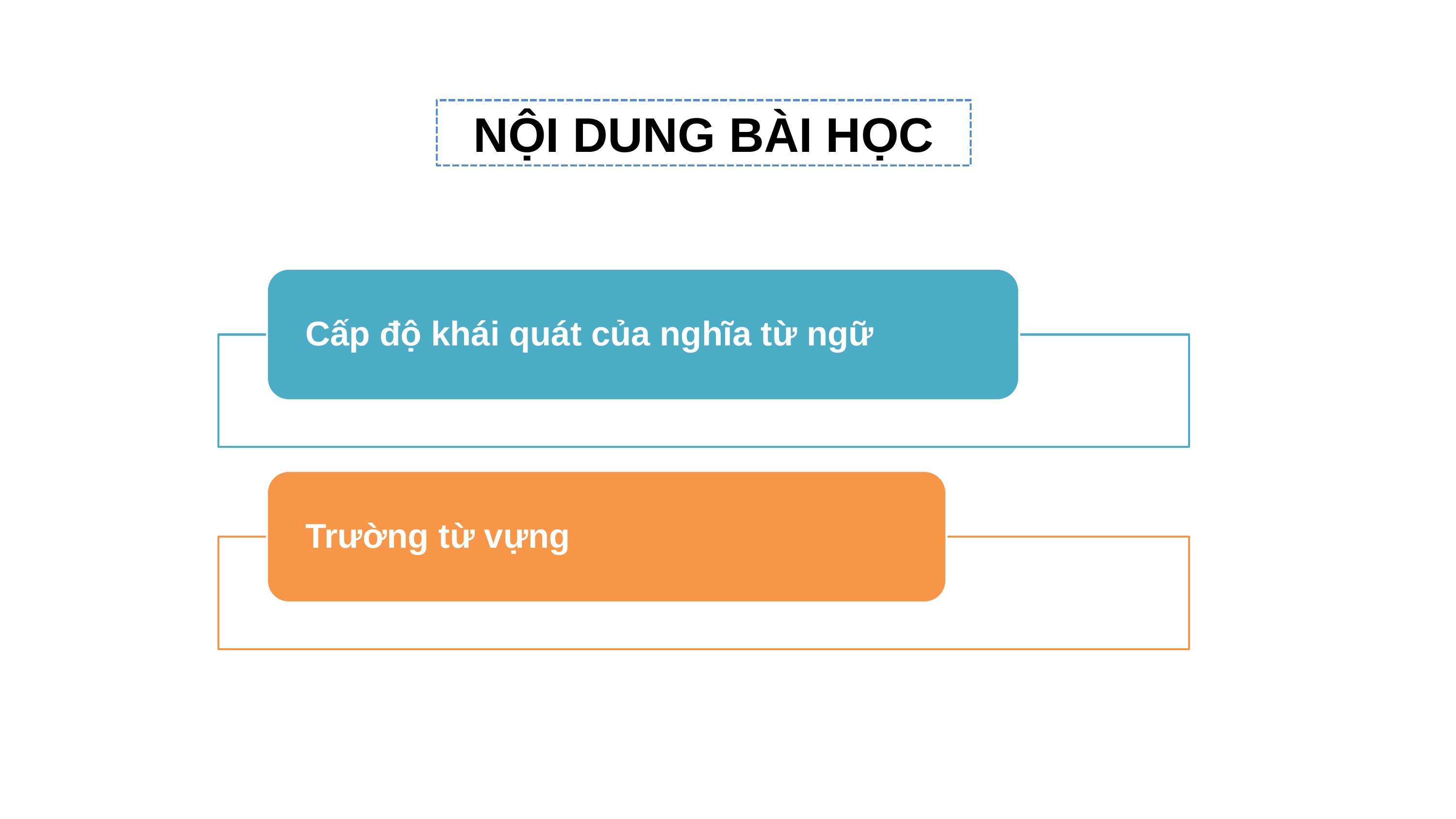

NỘI DUNG BÀI HỌC

Cấp độ khái quát của nghĩa từ ngữ

Trường từ vựng